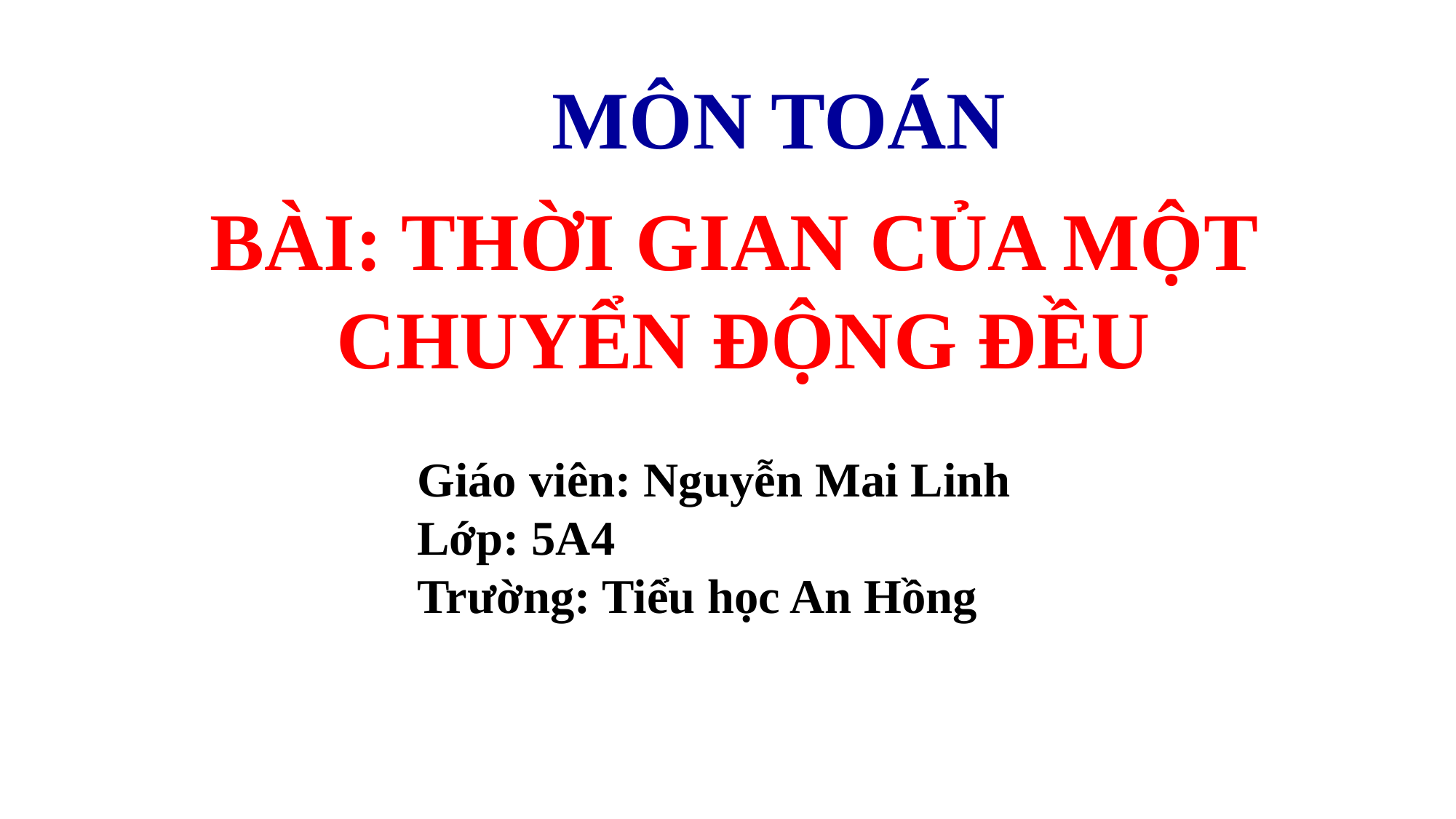

MÔN TOÁN
BÀI: THỜI GIAN CỦA MỘT
CHUYỂN ĐỘNG ĐỀU
Giáo viên: Nguyễn Mai Linh
Lớp: 5A4
Trường: Tiểu học An Hồng